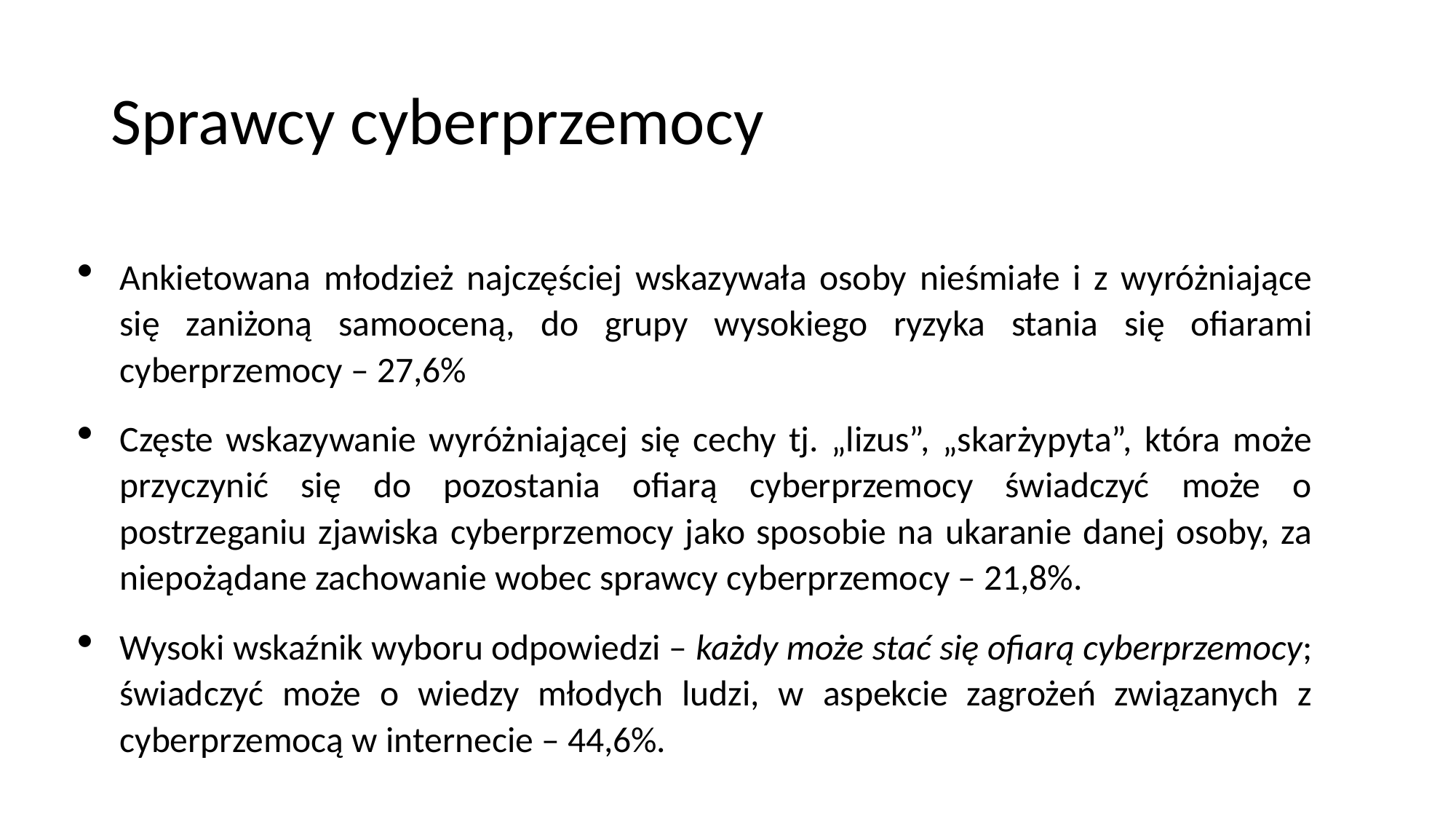

# Sprawcy cyberprzemocy
Ankietowana młodzież najczęściej wskazywała osoby nieśmiałe i z wyróżniające się zaniżoną samooceną, do grupy wysokiego ryzyka stania się ofiarami cyberprzemocy – 27,6%
Częste wskazywanie wyróżniającej się cechy tj. „lizus”, „skarżypyta”, która może przyczynić się do pozostania ofiarą cyberprzemocy świadczyć może o postrzeganiu zjawiska cyberprzemocy jako sposobie na ukaranie danej osoby, za niepożądane zachowanie wobec sprawcy cyberprzemocy – 21,8%.
Wysoki wskaźnik wyboru odpowiedzi – każdy może stać się ofiarą cyberprzemocy; świadczyć może o wiedzy młodych ludzi, w aspekcie zagrożeń związanych z cyberprzemocą w internecie – 44,6%.